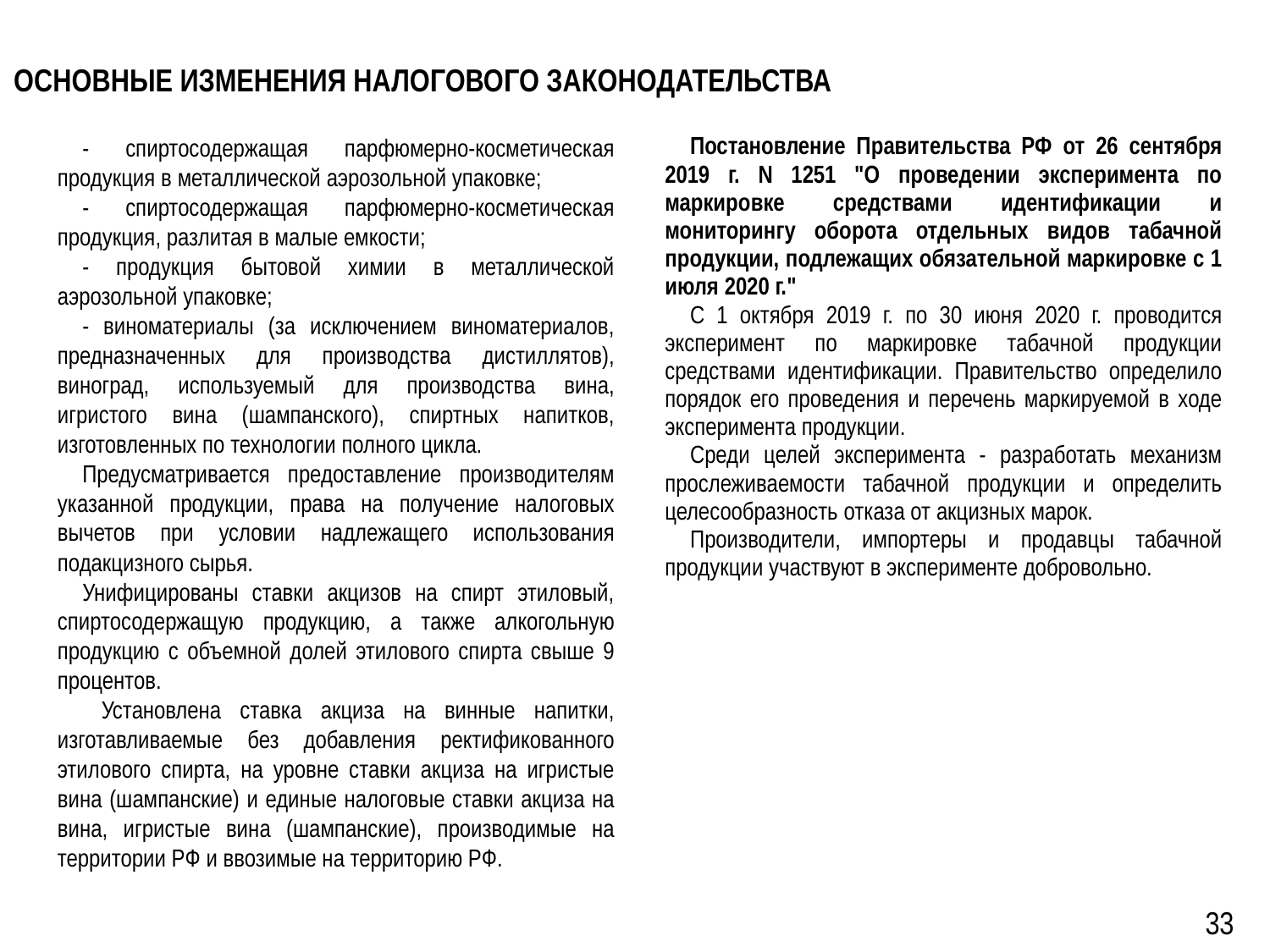

Основные изменения налогового законодательства
- спиртосодержащая парфюмерно-косметическая продукция в металлической аэрозольной упаковке;
- спиртосодержащая парфюмерно-косметическая продукция, разлитая в малые емкости;
- продукция бытовой химии в металлической аэрозольной упаковке;
- виноматериалы (за исключением виноматериалов, предназначенных для производства дистиллятов), виноград, используемый для производства вина, игристого вина (шампанского), спиртных напитков, изготовленных по технологии полного цикла.
Предусматривается предоставление производителям указанной продукции, права на получение налоговых вычетов при условии надлежащего использования подакцизного сырья.
Унифицированы ставки акцизов на спирт этиловый, спиртосодержащую продукцию, а также алкогольную продукцию с объемной долей этилового спирта свыше 9 процентов.
 Установлена ставка акциза на винные напитки, изготавливаемые без добавления ректификованного этилового спирта, на уровне ставки акциза на игристые вина (шампанские) и единые налоговые ставки акциза на вина, игристые вина (шампанские), производимые на территории РФ и ввозимые на территорию РФ.
Постановление Правительства РФ от 26 сентября 2019 г. N 1251 "О проведении эксперимента по маркировке средствами идентификации и мониторингу оборота отдельных видов табачной продукции, подлежащих обязательной маркировке с 1 июля 2020 г."
С 1 октября 2019 г. по 30 июня 2020 г. проводится эксперимент по маркировке табачной продукции средствами идентификации. Правительство определило порядок его проведения и перечень маркируемой в ходе эксперимента продукции.
Среди целей эксперимента - разработать механизм прослеживаемости табачной продукции и определить целесообразность отказа от акцизных марок.
Производители, импортеры и продавцы табачной продукции участвуют в эксперименте добровольно.

33